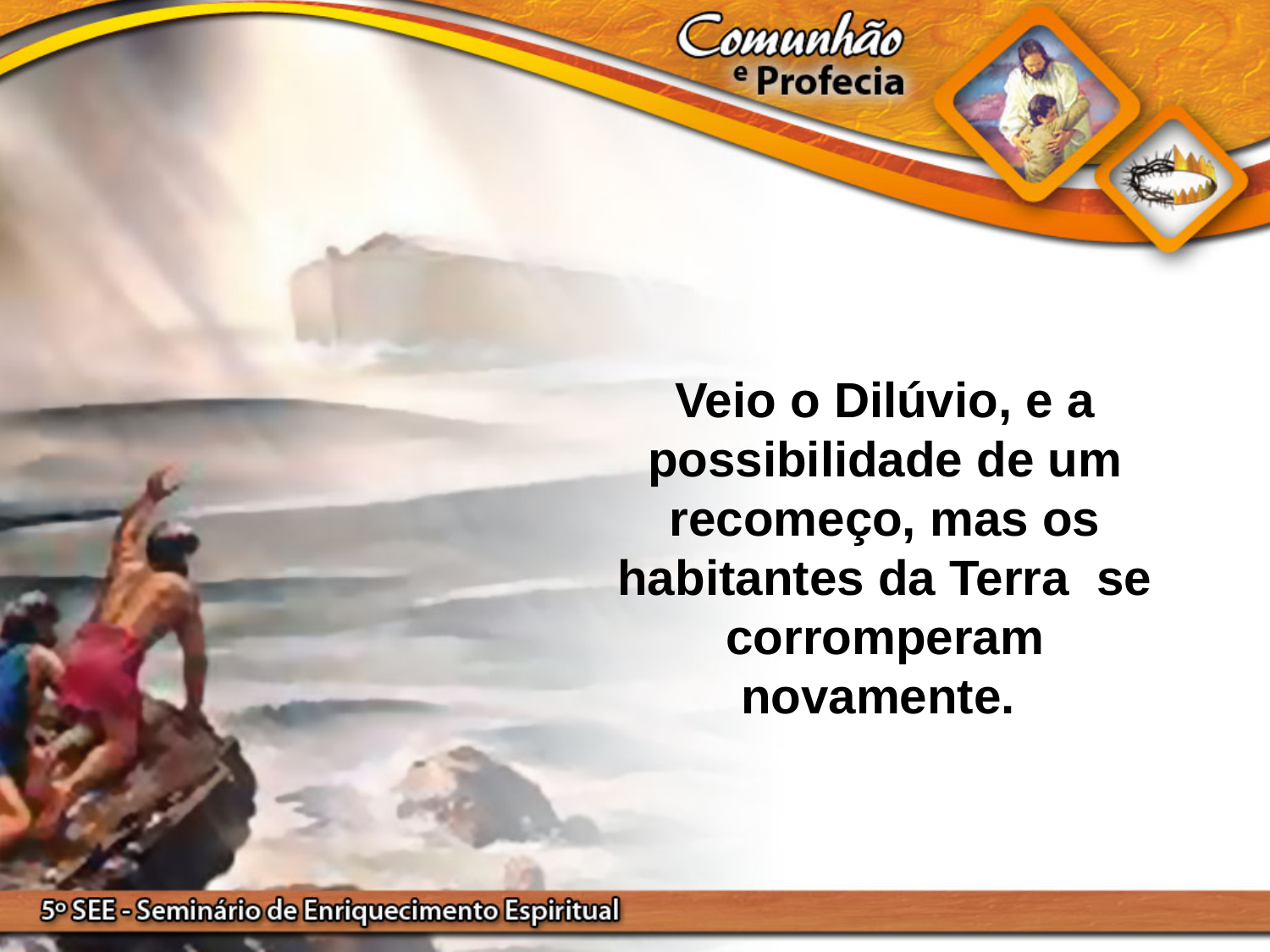

Veio o Dilúvio, e a possibilidade de um recomeço, mas os habitantes da Terra  se corromperam novamente.